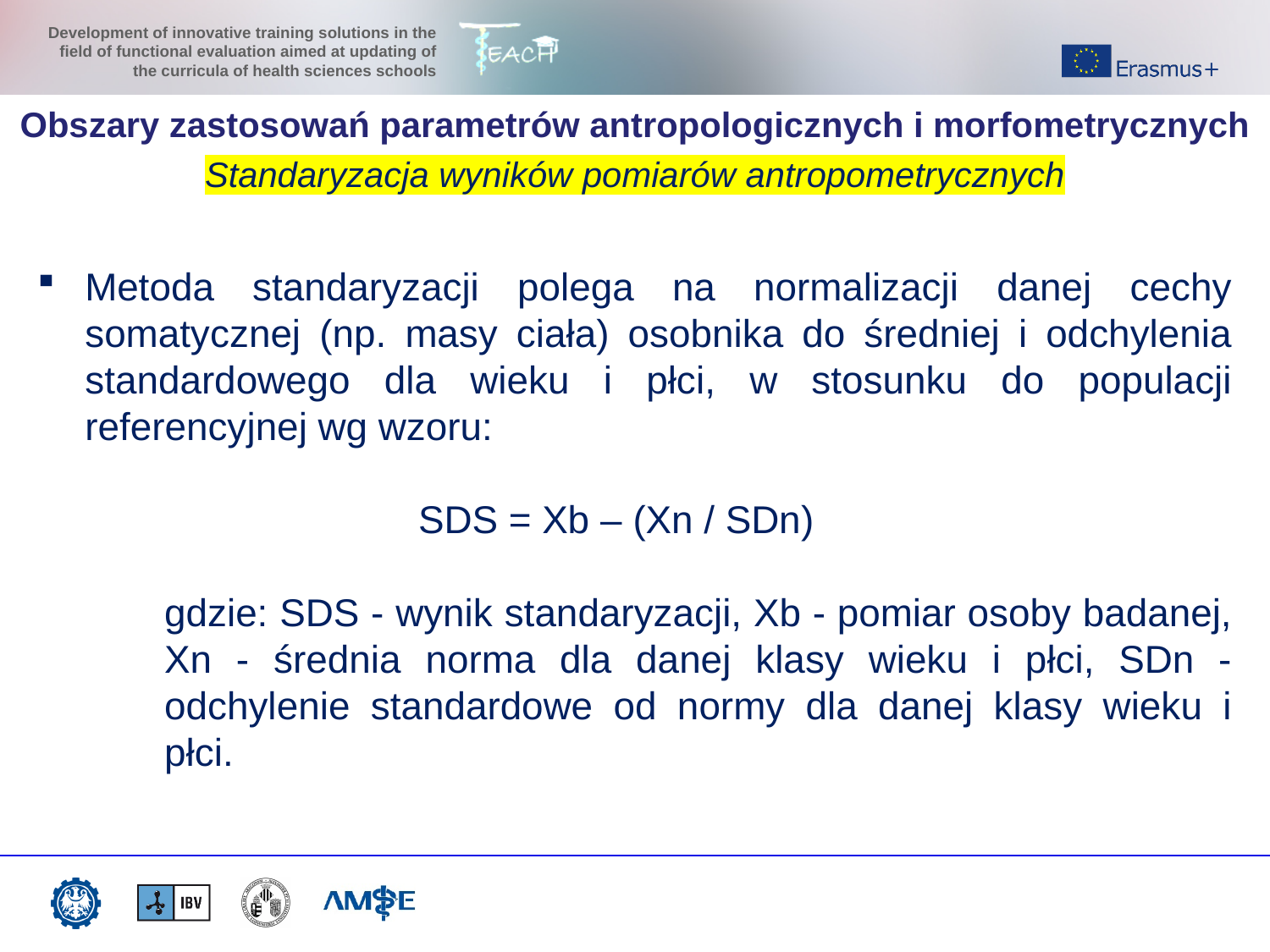

Obszary zastosowań parametrów antropologicznych i morfometrycznych
Standaryzacja wyników pomiarów antropometrycznych
Metoda standaryzacji polega na normalizacji danej cechy somatycznej (np. masy ciała) osobnika do średniej i odchylenia standardowego dla wieku i płci, w stosunku do populacji referencyjnej wg wzoru:

			SDS = Xb – (Xn / SDn)

gdzie: SDS - wynik standaryzacji, Xb - pomiar osoby badanej, Xn - średnia norma dla danej klasy wieku i płci, SDn - odchylenie standardowe od normy dla danej klasy wieku i płci.